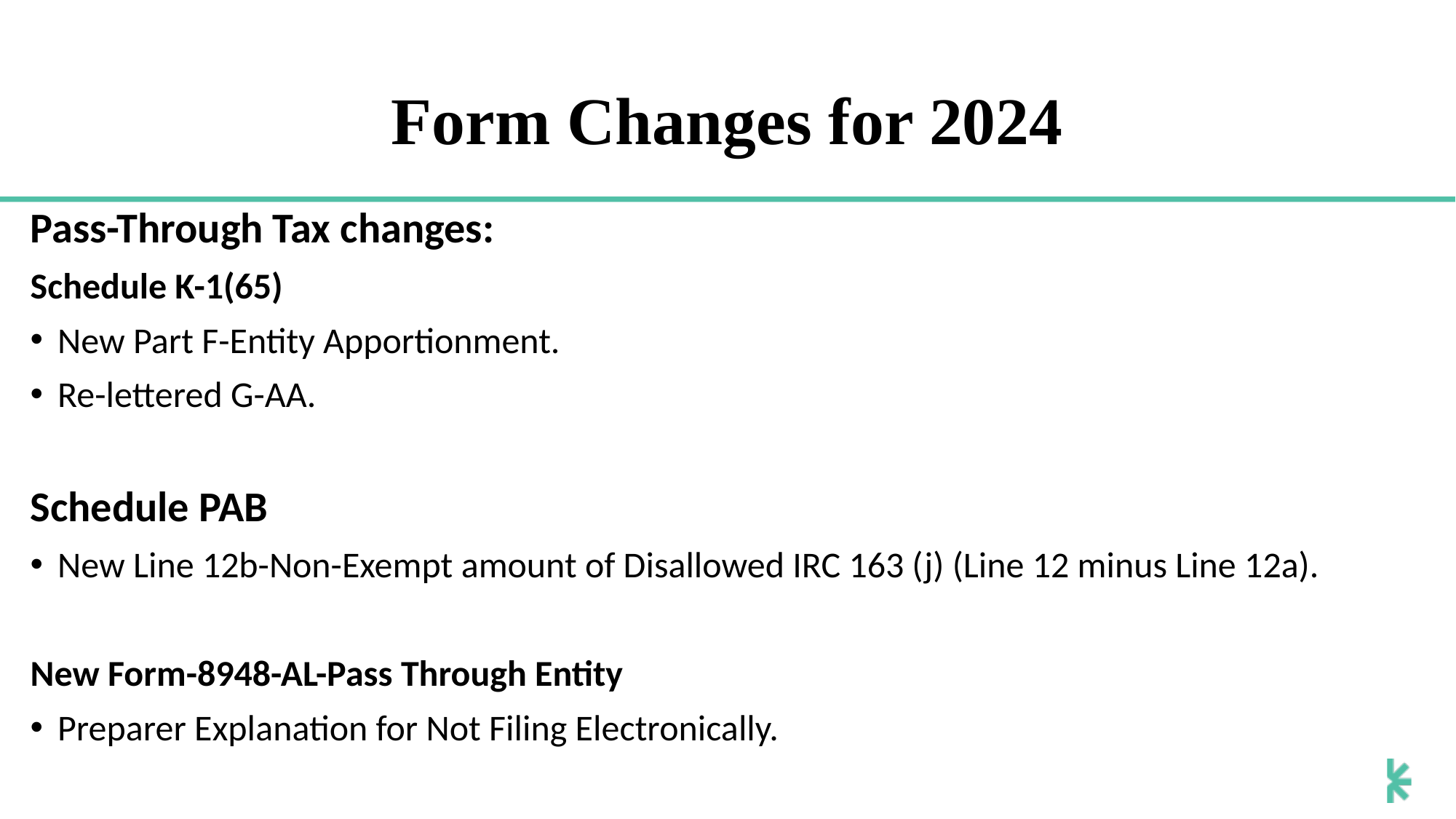

# Form Changes for 2024
Pass-Through Tax changes:
Schedule K-1(65)
New Part F-Entity Apportionment.
Re-lettered G-AA.

Schedule PAB
New Line 12b-Non-Exempt amount of Disallowed IRC 163 (j) (Line 12 minus Line 12a).

New Form-8948-AL-Pass Through Entity
Preparer Explanation for Not Filing Electronically.